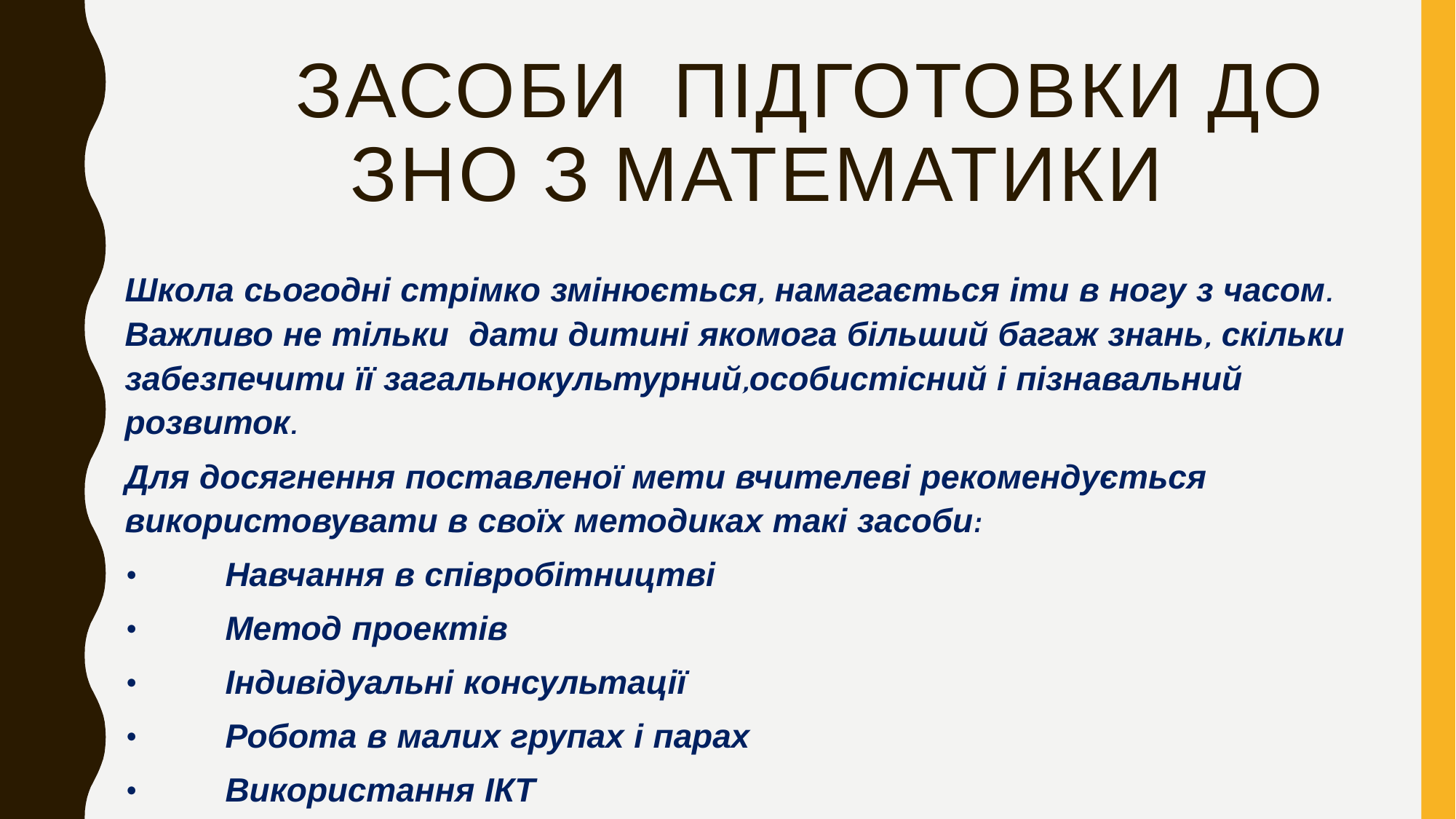

# засоби  підготовки до ЗНО з математики
Школа сьогодні стрімко змінюється, намагається іти в ногу з часом. Важливо не тільки  дати дитині якомога більший багаж знань, скільки забезпечити її загальнокультурний,особистісний і пізнавальний розвиток.
Для досягнення поставленої мети вчителеві рекомендується використовувати в своїх методиках такі засоби:
•	Навчання в співробітництві
•	Метод проектів
•	Індивідуальні консультації
•	Робота в малих групах і парах
•	Використання ІКТ